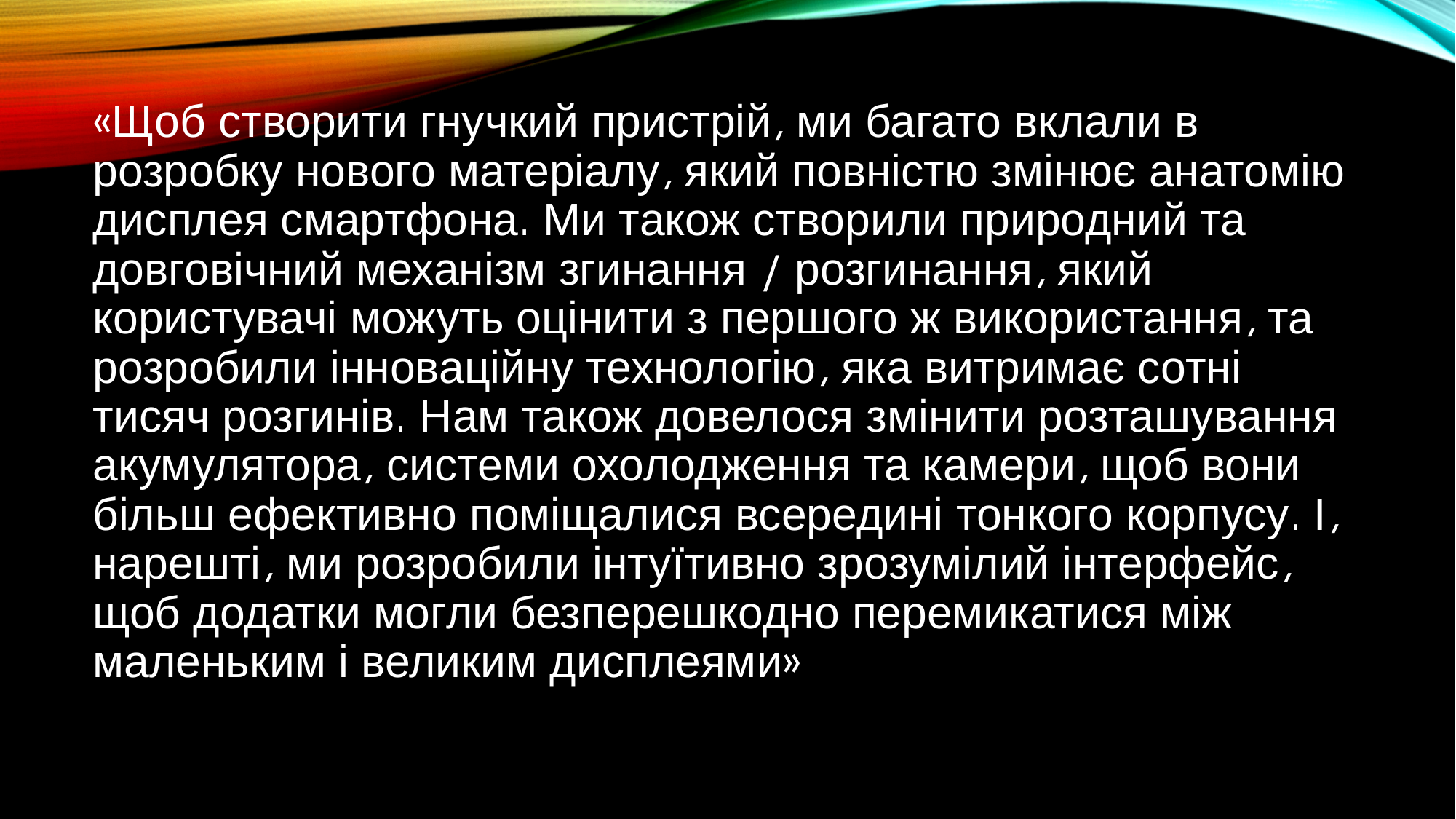

#
«Щоб створити гнучкий пристрій, ми багато вклали в розробку нового матеріалу, який повністю змінює анатомію дисплея смартфона. Ми також створили природний та довговічний механізм згинання / розгинання, який користувачі можуть оцінити з першого ж використання, та розробили інноваційну технологію, яка витримає сотні тисяч розгинів. Нам також довелося змінити розташування акумулятора, системи охолодження та камери, щоб вони більш ефективно поміщалися всередині тонкого корпусу. І, нарешті, ми розробили інтуїтивно зрозумілий інтерфейс, щоб додатки могли безперешкодно перемикатися між маленьким і великим дисплеями»